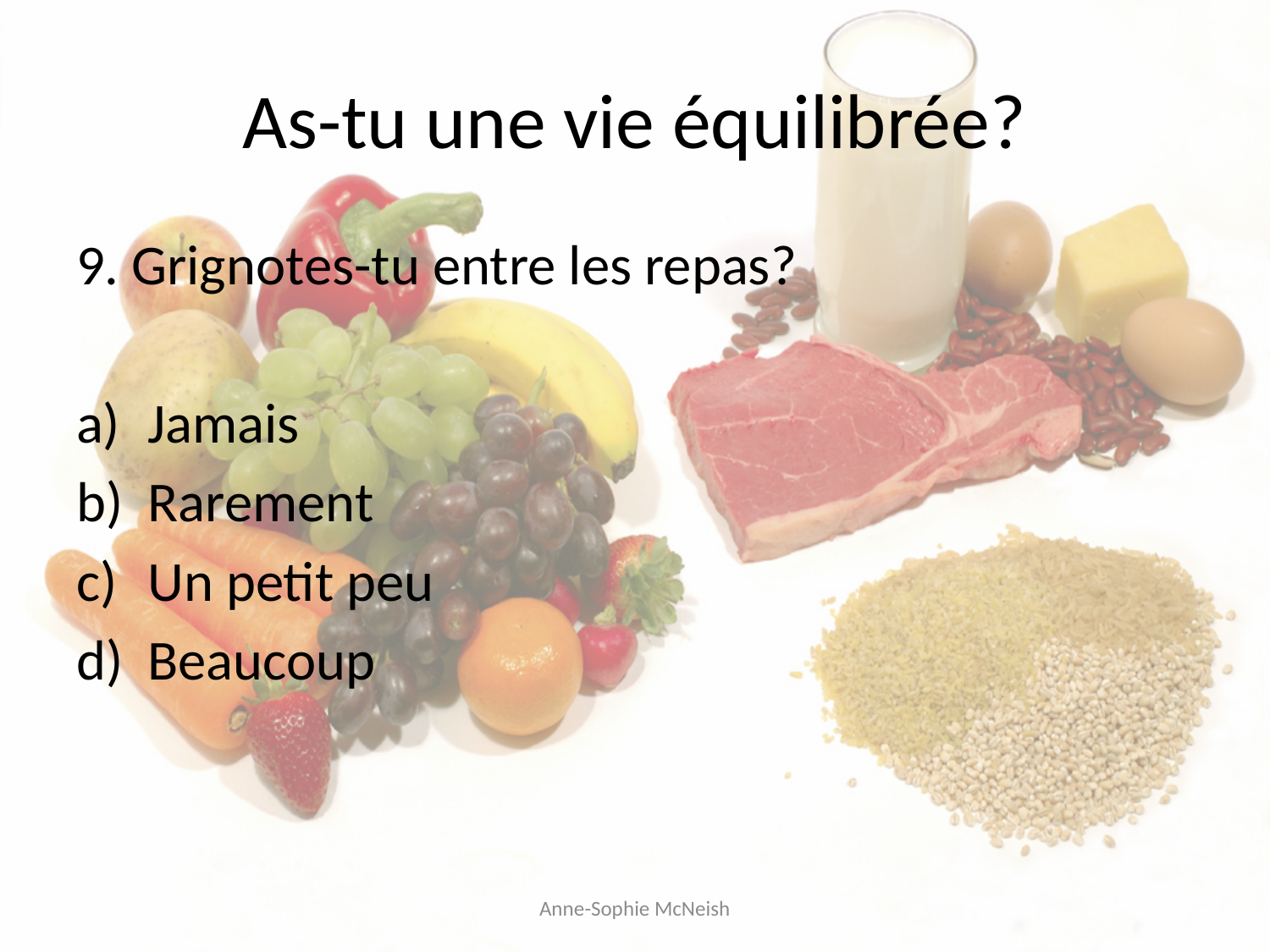

# As-tu une vie équilibrée?
9. Grignotes-tu entre les repas?

Jamais
Rarement
Un petit peu
Beaucoup
Anne-Sophie McNeish